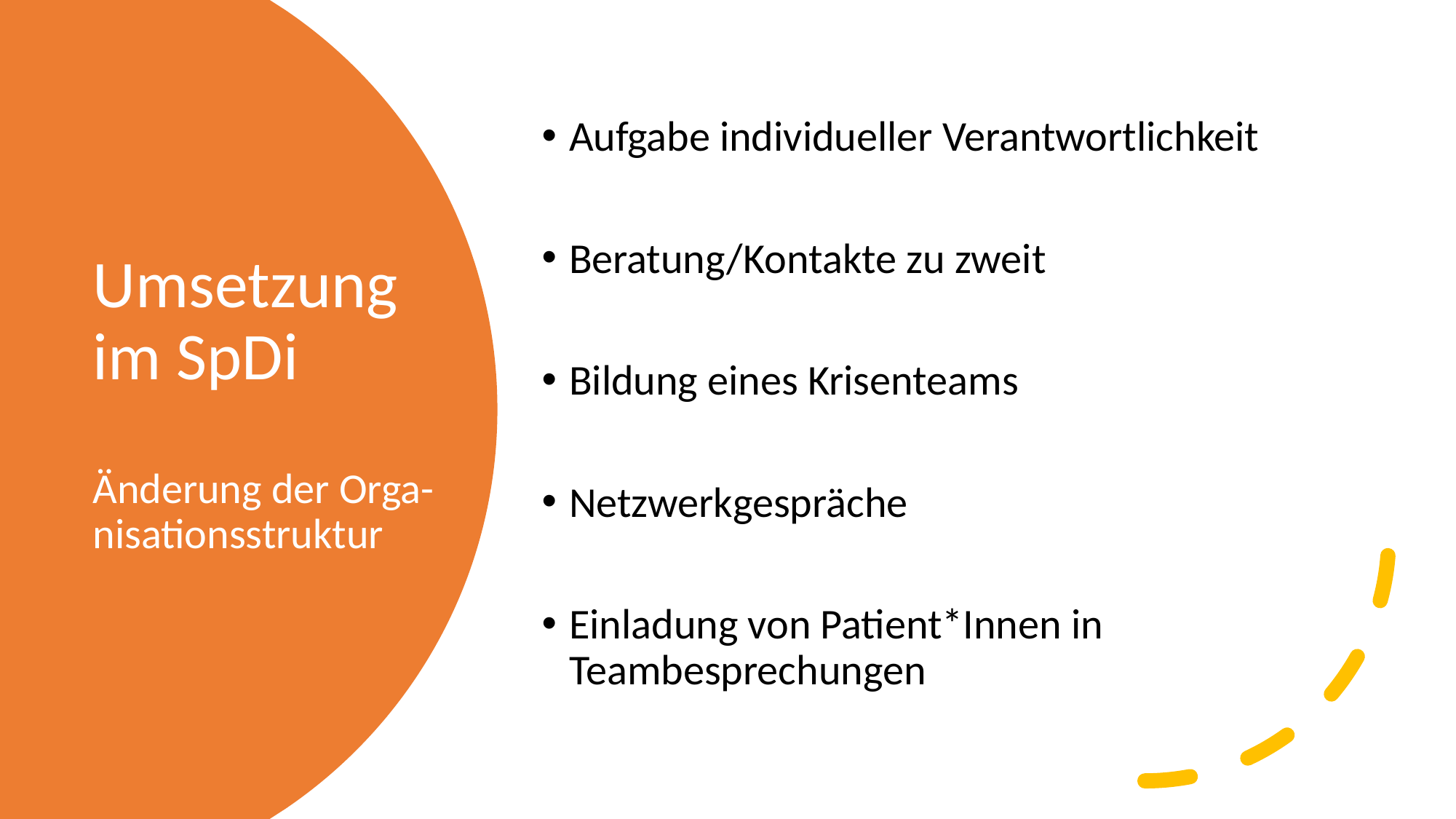

Aufgabe individueller Verantwortlichkeit

Beratung/Kontakte zu zweit

Bildung eines Krisenteams

Netzwerkgespräche

Einladung von Patient*Innen in Teambesprechungen
# Umsetzung im SpDi Änderung der Orga- nisationsstruktur